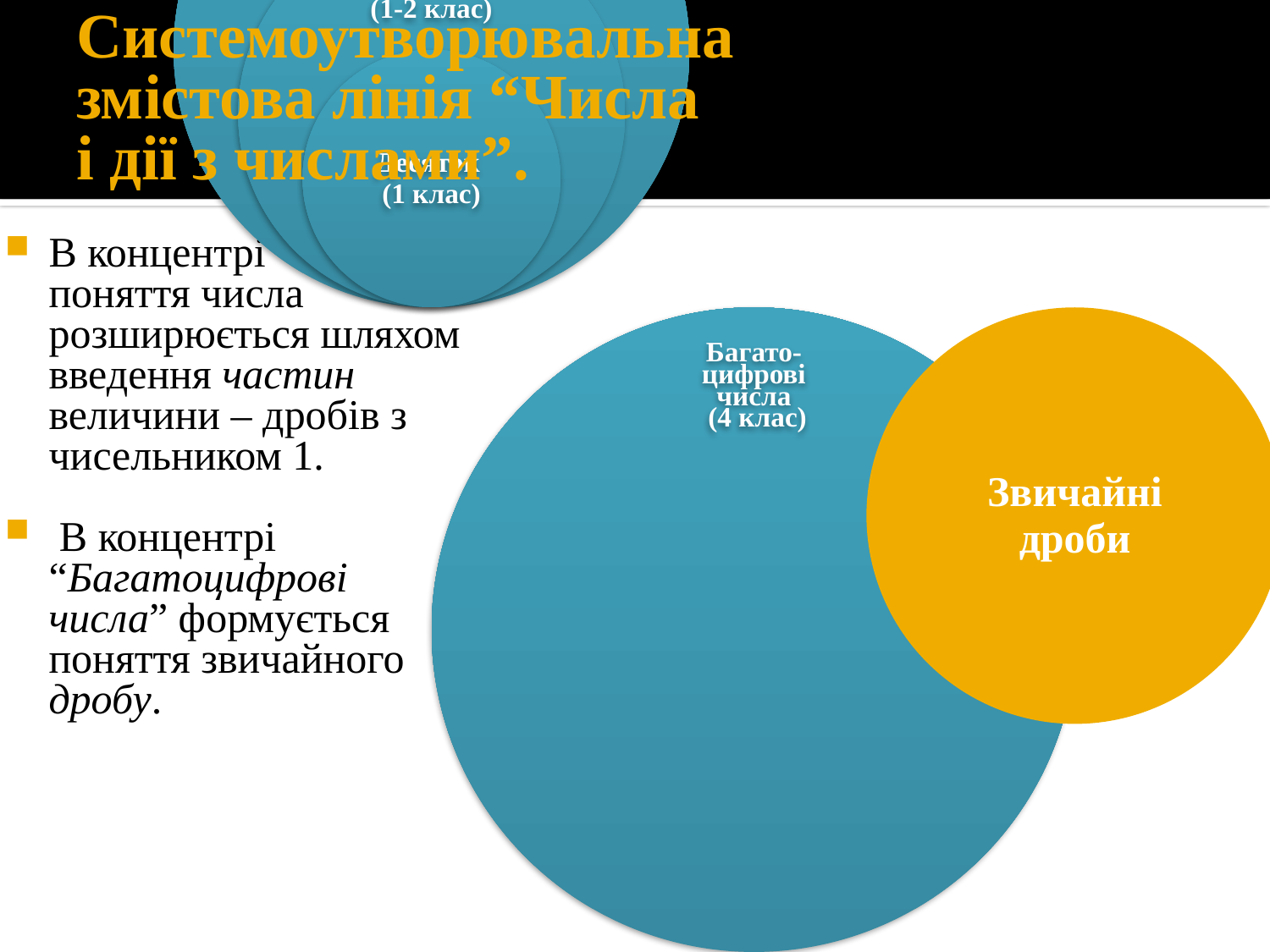

# Системоутворювальна змістова лінія “Числа і дії з числами”.
В концентрі “Тисяча” поняття числа розширюється шляхом введення частин величини – дробів з чисельником 1.

 В концентрі “Багатоцифрові числа” формується поняття звичайного дробу.

Багато-цифрові числа
 (4 клас)
Тисяча
(1-2 клас)
Десяток
(1 клас)
Звичайні дроби